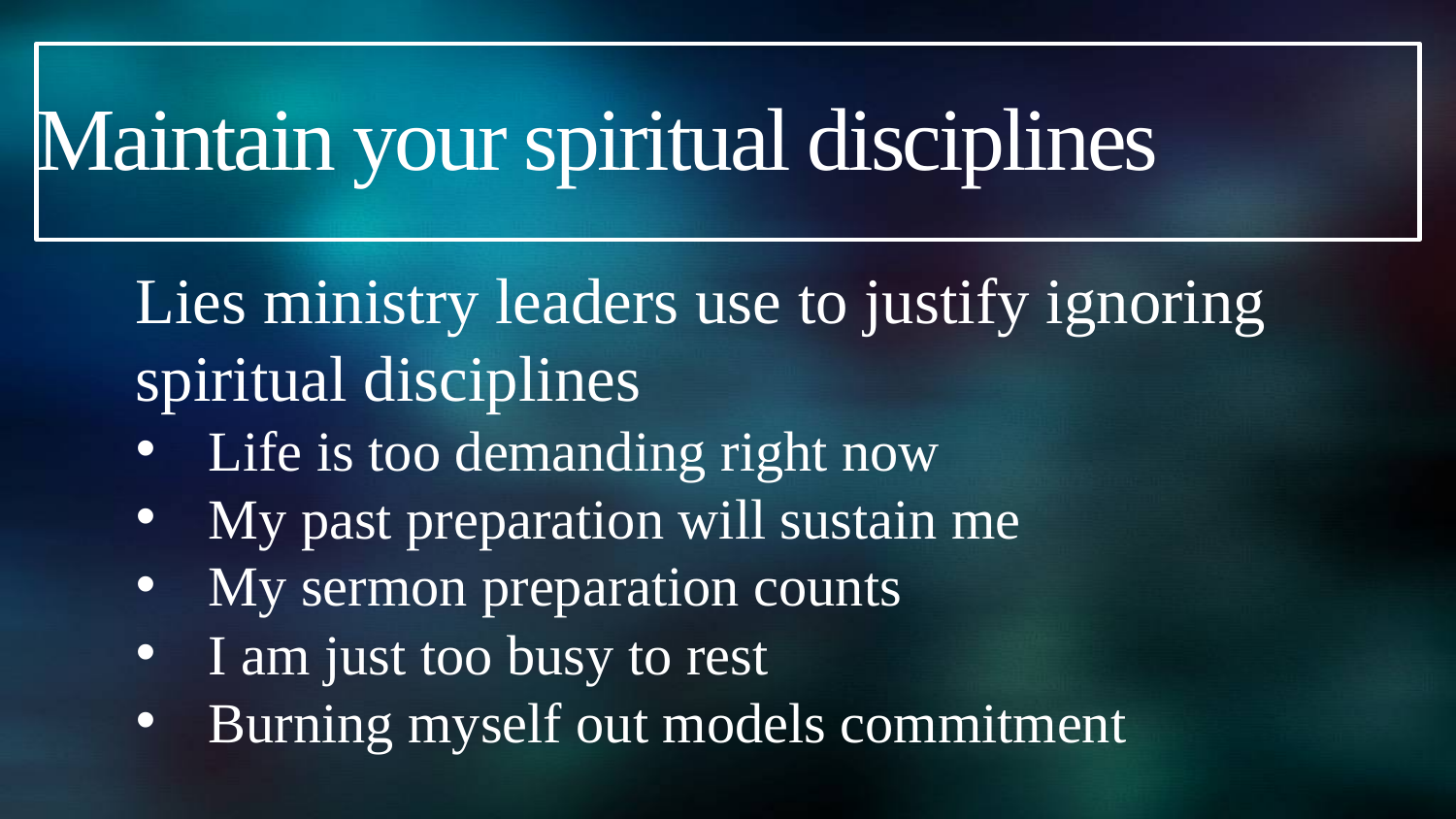

# Maintain your spiritual disciplines
Lies ministry leaders use to justify ignoring spiritual disciplines
Life is too demanding right now
My past preparation will sustain me
My sermon preparation counts
I am just too busy to rest
Burning myself out models commitment